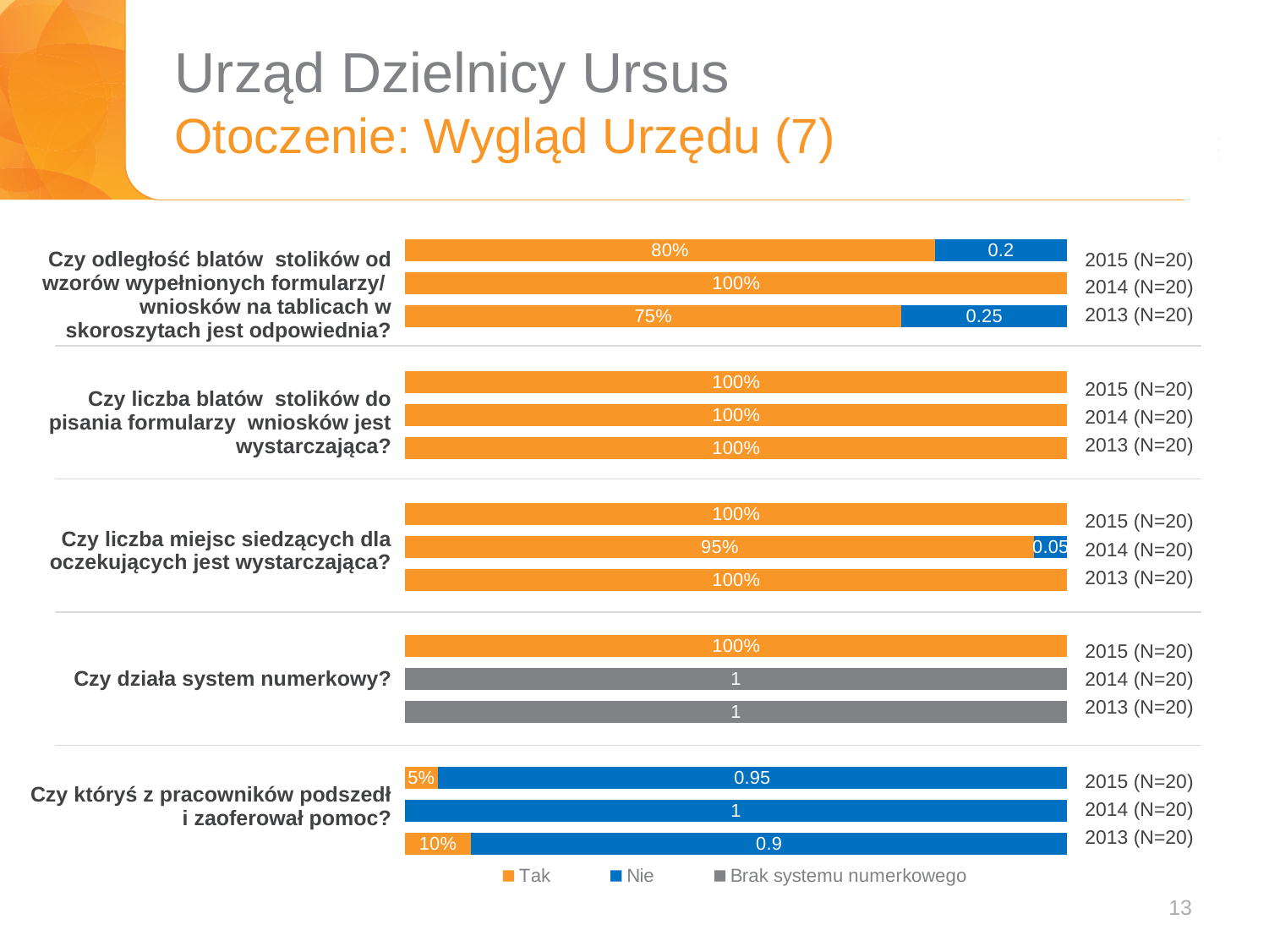

# Urząd Dzielnicy Ursus Otoczenie: Wygląd Urzędu (7)

### Chart

| Category | Tak | Nie | Brak systemu numerkowego |
|---|---|---|---|
|  | 0.8 | 0.2 | None |
| Czy odległość blatów  stolików od wzorów wypełnionych formularzy  wniosków na tablicach  w skoroszytach jest odpowiednia? | 1.0 | None | None |
|  | 0.7500000000000004 | 0.25 | None |
|  | None | None | None |
|  | 1.0 | None | None |
| Czy liczba blatów  stolików do pisania formularzy  wniosków jest wystarczająca? | 1.0 | None | None |
|  | 1.0 | None | None |
|  | None | None | None |
|  | 1.0 | None | None |
| Czy ilość miejsc siedzących dla oczekujących jest wystarczająca? | 0.9500000000000004 | 0.05 | None |
|  | 1.0 | None | None |
|  | None | None | None |
|  | 1.0 | None | None |
| Czy działa system numerkowy? | None | None | 1.0 |
|  | None | None | 1.0 |
|  | None | None | None |
|  | 0.05 | 0.9500000000000004 | None |
| Czy któryś z pracowników podszedł i zaoferował pomoc? | None | 1.0 | None |
| Czy odległość blatów stolików od wzorów wypełnionych formularzy/ wniosków na tablicach w skoroszytach jest odpowiednia? |
| --- |
| Czy liczba blatów stolików do pisania formularzy wniosków jest wystarczająca? |
| Czy liczba miejsc siedzących dla oczekujących jest wystarczająca? |
| Czy działa system numerkowy? |
| Czy któryś z pracowników podszedł i zaoferował pomoc? |
2015 (N=20)
2014 (N=20)
2013 (N=20)

2015 (N=20)
2014 (N=20)
2013 (N=20)

2015 (N=20)
2014 (N=20)
2013 (N=20)

2015 (N=20)
2014 (N=20)
2013 (N=20)

2015 (N=20)
2014 (N=20)
2013 (N=20)

13